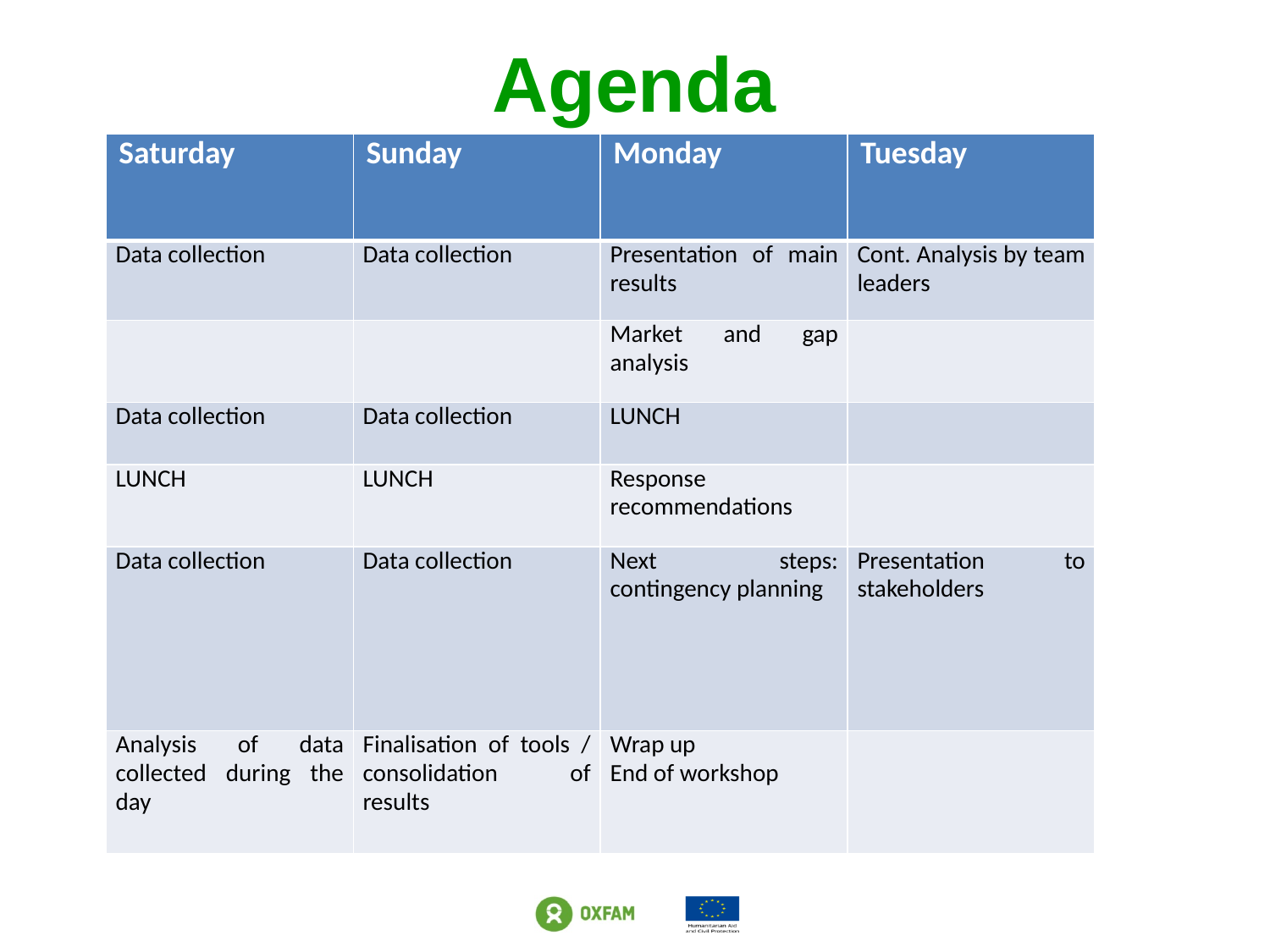

# Agenda
| Saturday | Sunday | Monday | Tuesday |
| --- | --- | --- | --- |
| Data collection | Data collection | Presentation of main results | Cont. Analysis by team leaders |
|  |  | Market and gap analysis |  |
| Data collection | Data collection | LUNCH |  |
| LUNCH | LUNCH | Response recommendations |  |
| Data collection | Data collection | Next steps: contingency planning | Presentation to stakeholders |
| Analysis of data collected during the day | Finalisation of tools / consolidation of results | Wrap up End of workshop |  |